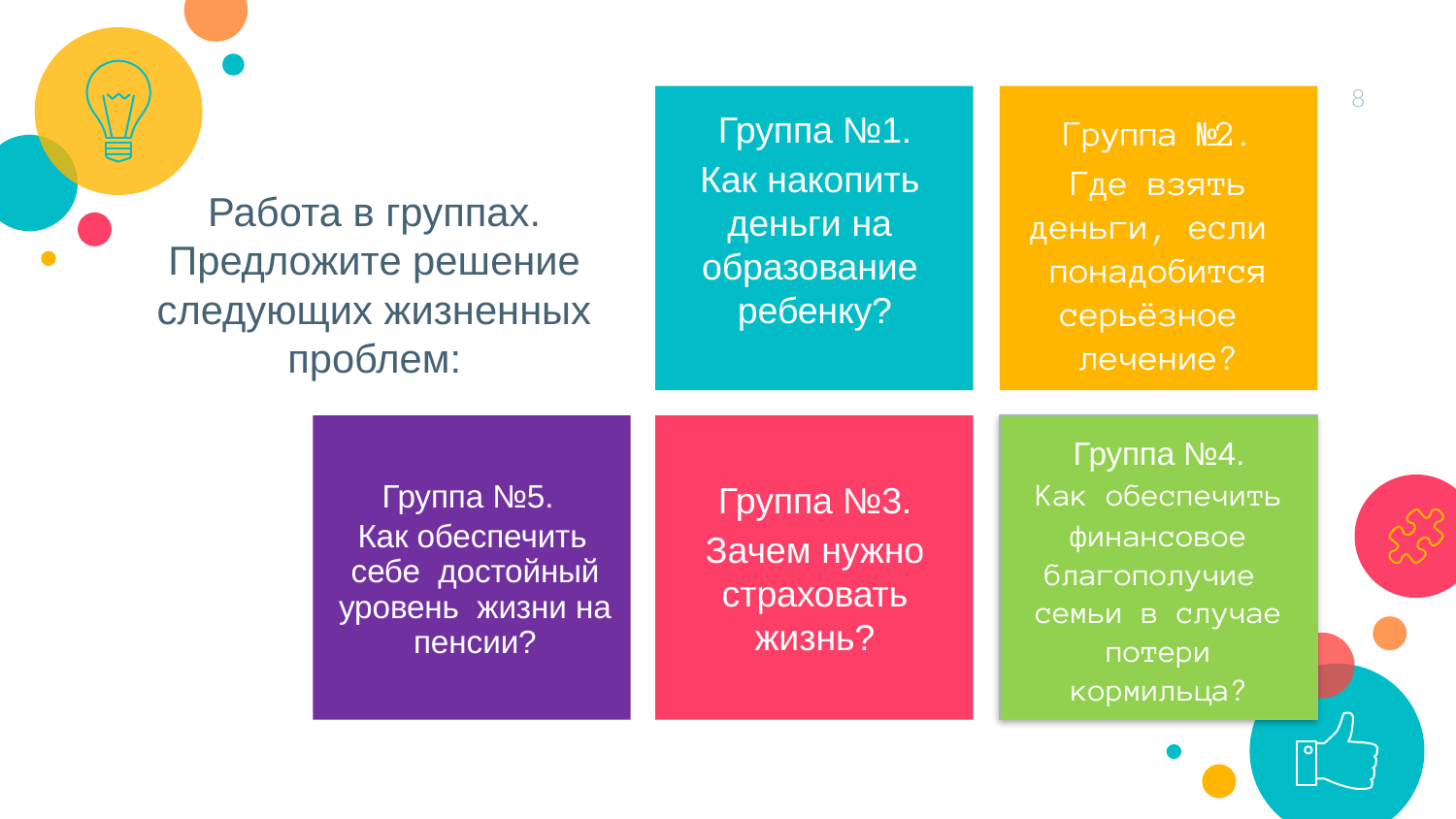

8
Группа №1.
Как накопить  деньги на  образование  ребенку?

Группа №2.
Где взять деньги, если  понадобится серьёзное  лечение?

Работа в группах.
Предложите решение следующих жизненных проблем:

Группа №5.
Как обеспечить себе  достойный уровень  жизни на пенсии?

Группа №3.
Зачем нужно страховать жизнь?

Группа №4.
Как обеспечить
финансовое благополучие  семьи в случае потери
кормильца?